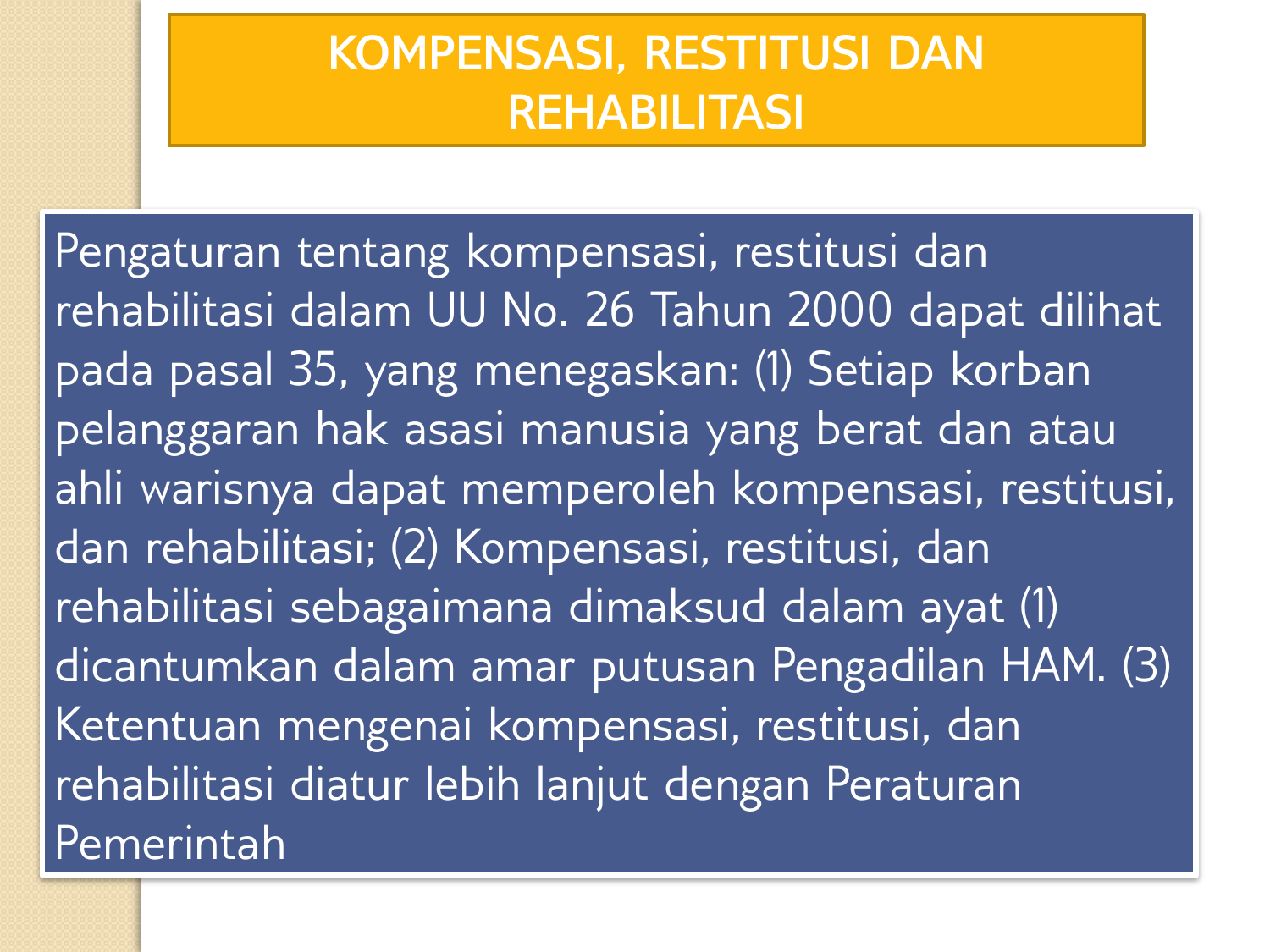

KOMPENSASI, RESTITUSI DAN REHABILITASI
Pengaturan tentang kompensasi, restitusi dan rehabilitasi dalam UU No. 26 Tahun 2000 dapat dilihat pada pasal 35, yang menegaskan: (1) Setiap korban pelanggaran hak asasi manusia yang berat dan atau ahli warisnya dapat memperoleh kompensasi, restitusi, dan rehabilitasi; (2) Kompensasi, restitusi, dan rehabilitasi sebagaimana dimaksud dalam ayat (1) dicantumkan dalam amar putusan Pengadilan HAM. (3) Ketentuan mengenai kompensasi, restitusi, dan rehabilitasi diatur lebih lanjut dengan Peraturan Pemerintah